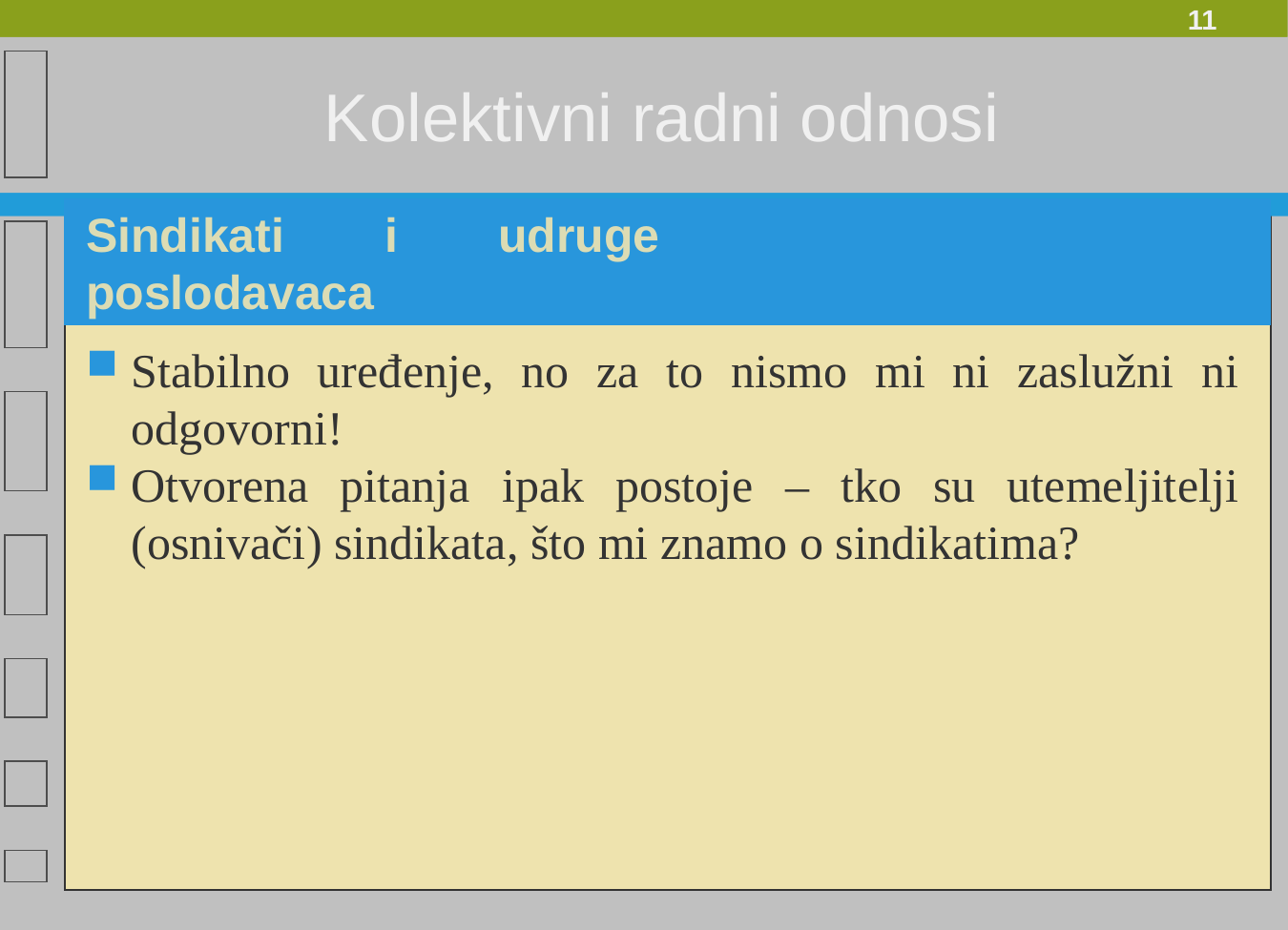

Kolektivni radni odnosi

Sindikati i udruge poslodavaca

Stabilno uređenje, no za to nismo mi ni zaslužni ni odgovorni!
Otvorena pitanja ipak postoje – tko su utemeljitelji (osnivači) sindikata, što mi znamo o sindikatima?